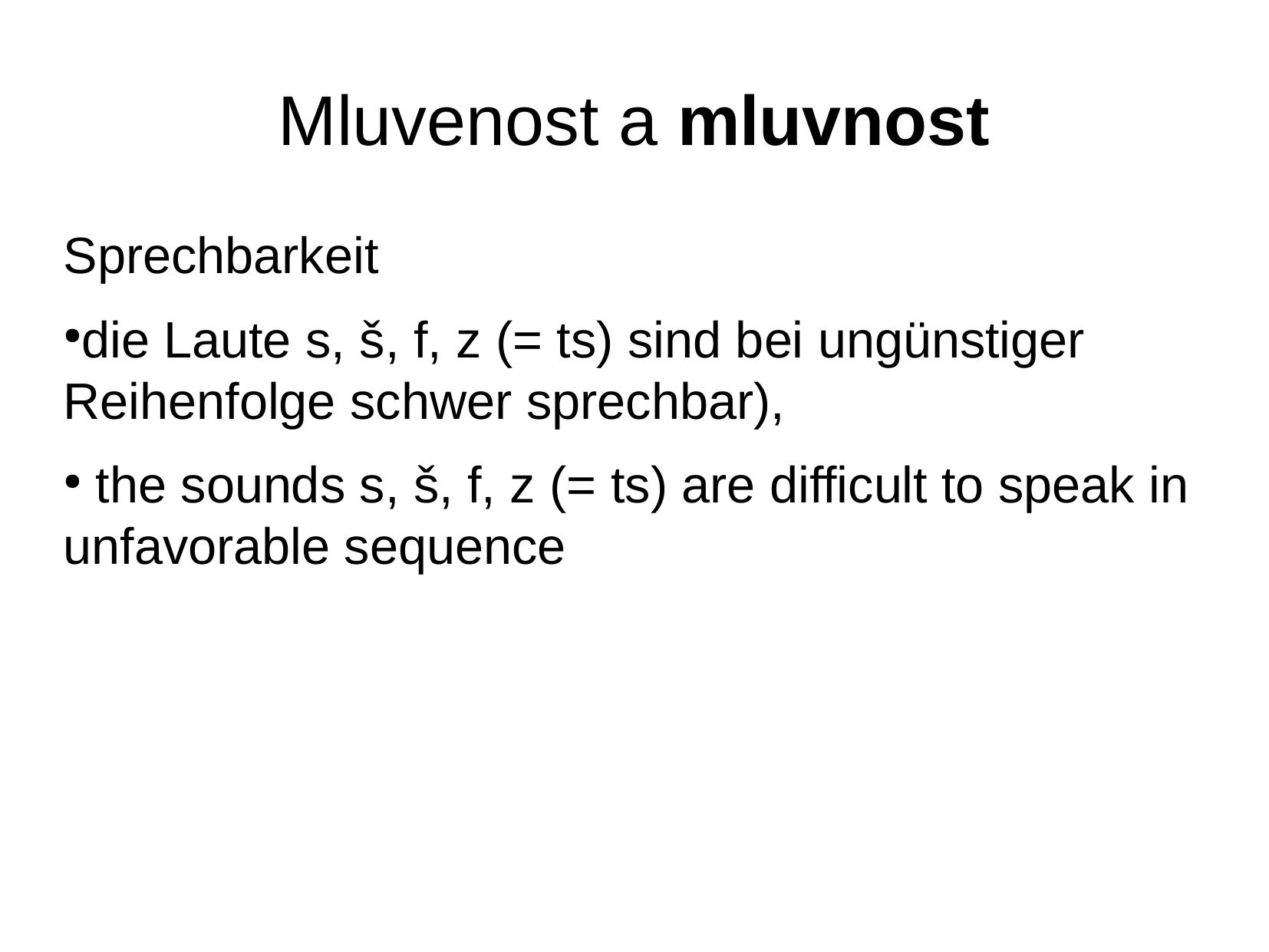

Mluvenost a mluvnost
Sprechbarkeit
die Laute s, š, f, z (= ts) sind bei ungünstiger Reihenfolge schwer sprechbar),
 the sounds s, š, f, z (= ts) are difficult to speak in unfavorable sequence